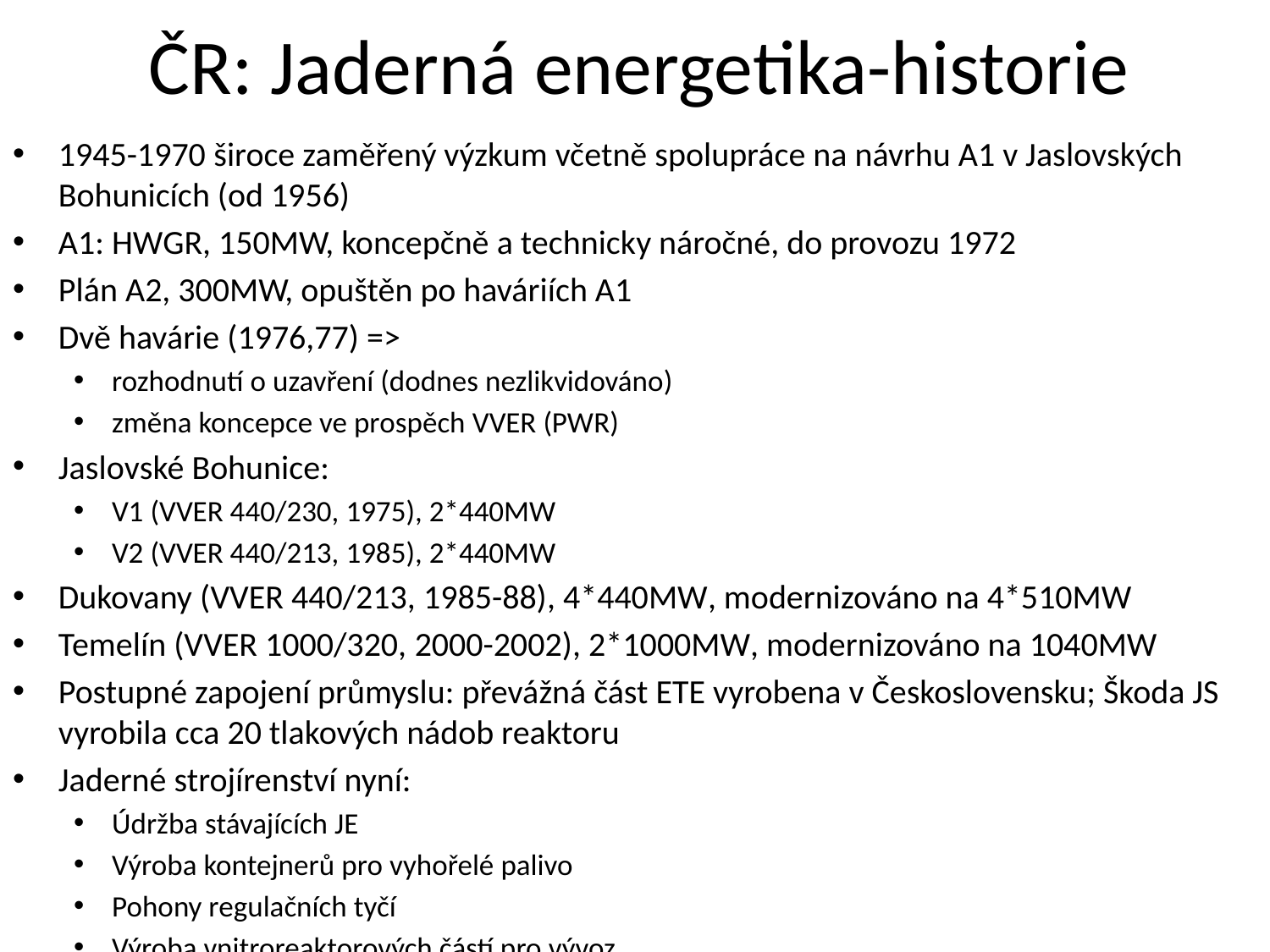

# ČR: Jaderná energetika-historie
1945-1970 široce zaměřený výzkum včetně spolupráce na návrhu A1 v Jaslovských Bohunicích (od 1956)
A1: HWGR, 150MW, koncepčně a technicky náročné, do provozu 1972
Plán A2, 300MW, opuštěn po haváriích A1
Dvě havárie (1976,77) =>
rozhodnutí o uzavření (dodnes nezlikvidováno)
změna koncepce ve prospěch VVER (PWR)
Jaslovské Bohunice:
V1 (VVER 440/230, 1975), 2*440MW
V2 (VVER 440/213, 1985), 2*440MW
Dukovany (VVER 440/213, 1985-88), 4*440MW, modernizováno na 4*510MW
Temelín (VVER 1000/320, 2000-2002), 2*1000MW, modernizováno na 1040MW
Postupné zapojení průmyslu: převážná část ETE vyrobena v Československu; Škoda JS vyrobila cca 20 tlakových nádob reaktoru
Jaderné strojírenství nyní:
Údržba stávajících JE
Výroba kontejnerů pro vyhořelé palivo
Pohony regulačních tyčí
Výroba vnitroreaktorových částí pro vývoz